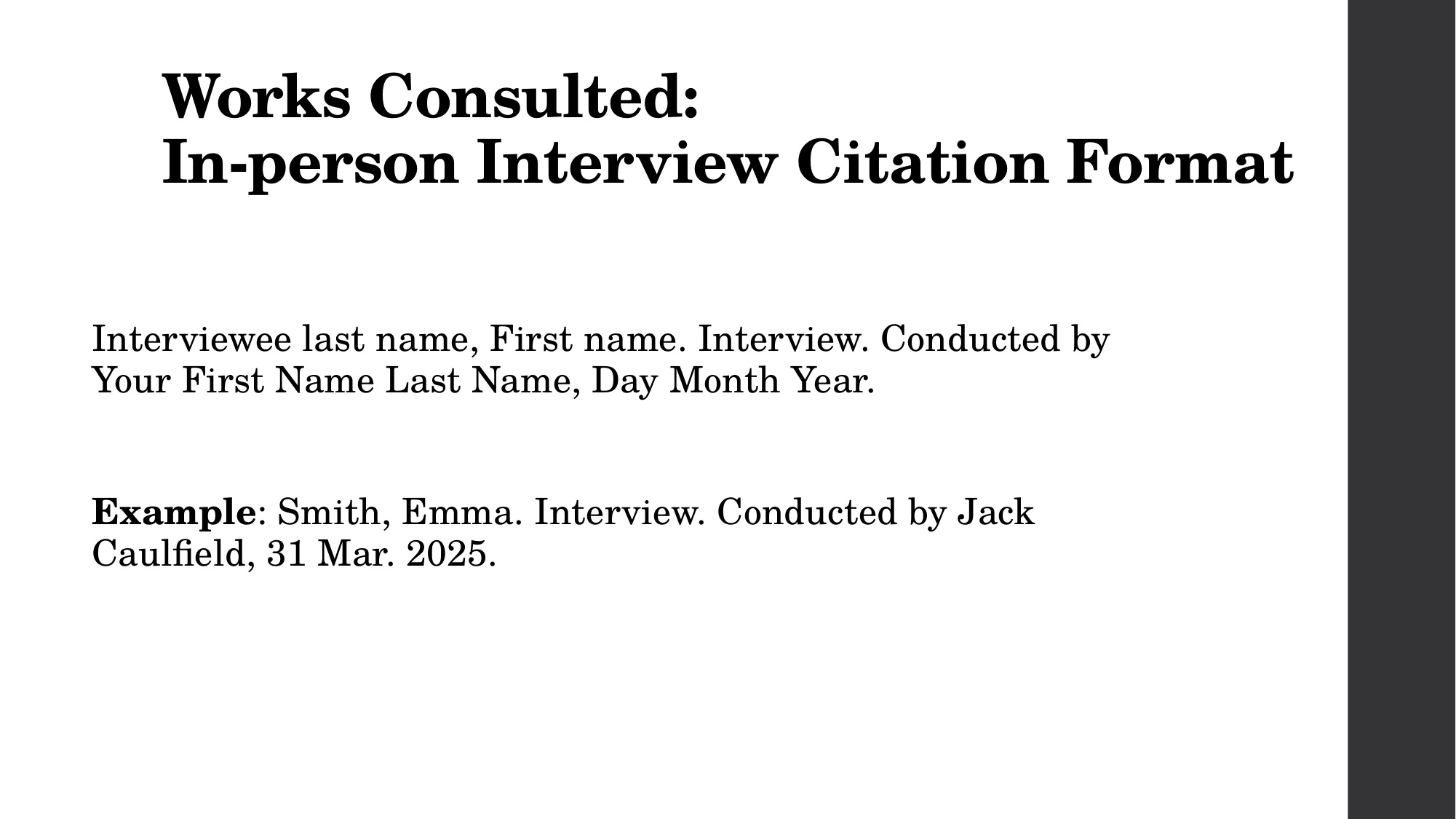

# Works Consulted: In-person Interview Citation Format

Interviewee last name, First name. Interview. Conducted by Your First Name Last Name, Day Month Year.

Example: Smith, Emma. Interview. Conducted by Jack Caulfield, 31 Mar. 2025.